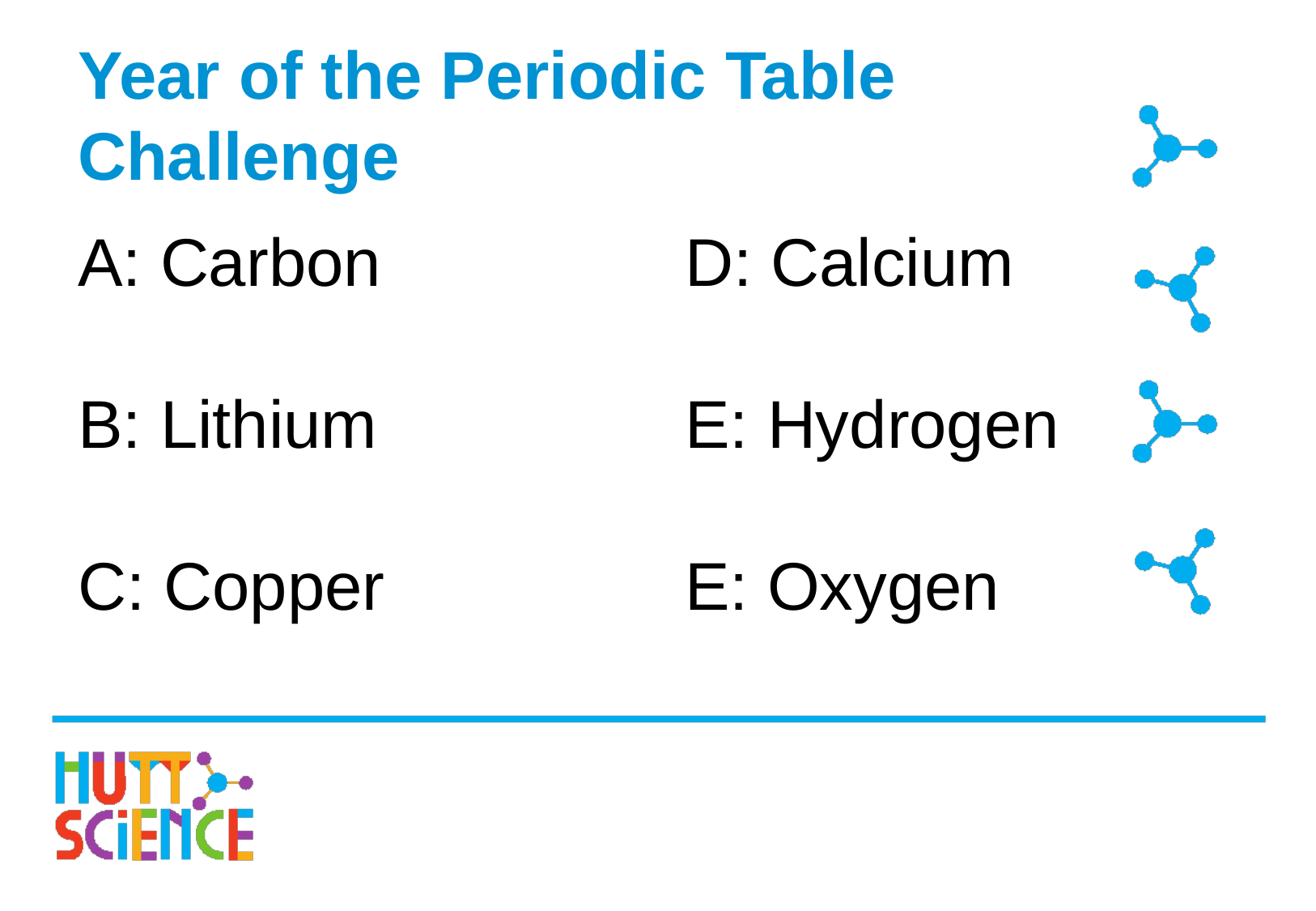

# Year of the Periodic Table Challenge
A: Carbon			D: Calcium

B: Lithium			E: Hydrogen

C: Copper			E: Oxygen